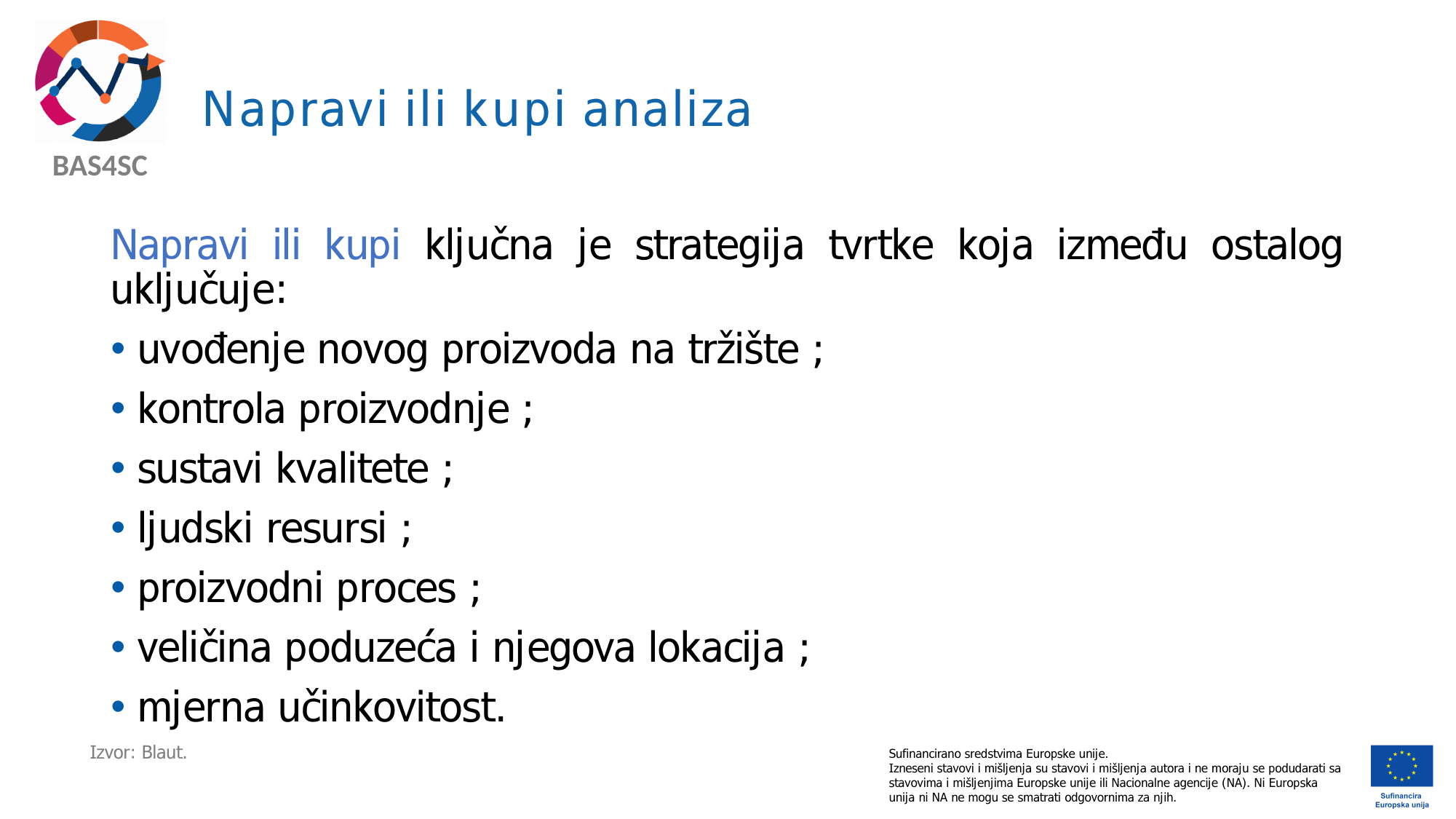

# Napravi ili kupi analiza
Napravi ili kupi ključna je strategija tvrtke koja između ostalog uključuje:
uvođenje novog proizvoda na tržište ;
kontrola proizvodnje ;
sustavi kvalitete ;
ljudski resursi ;
proizvodni proces ;
veličina poduzeća i njegova lokacija ;
mjerna učinkovitost.
Izvor: Blaut.